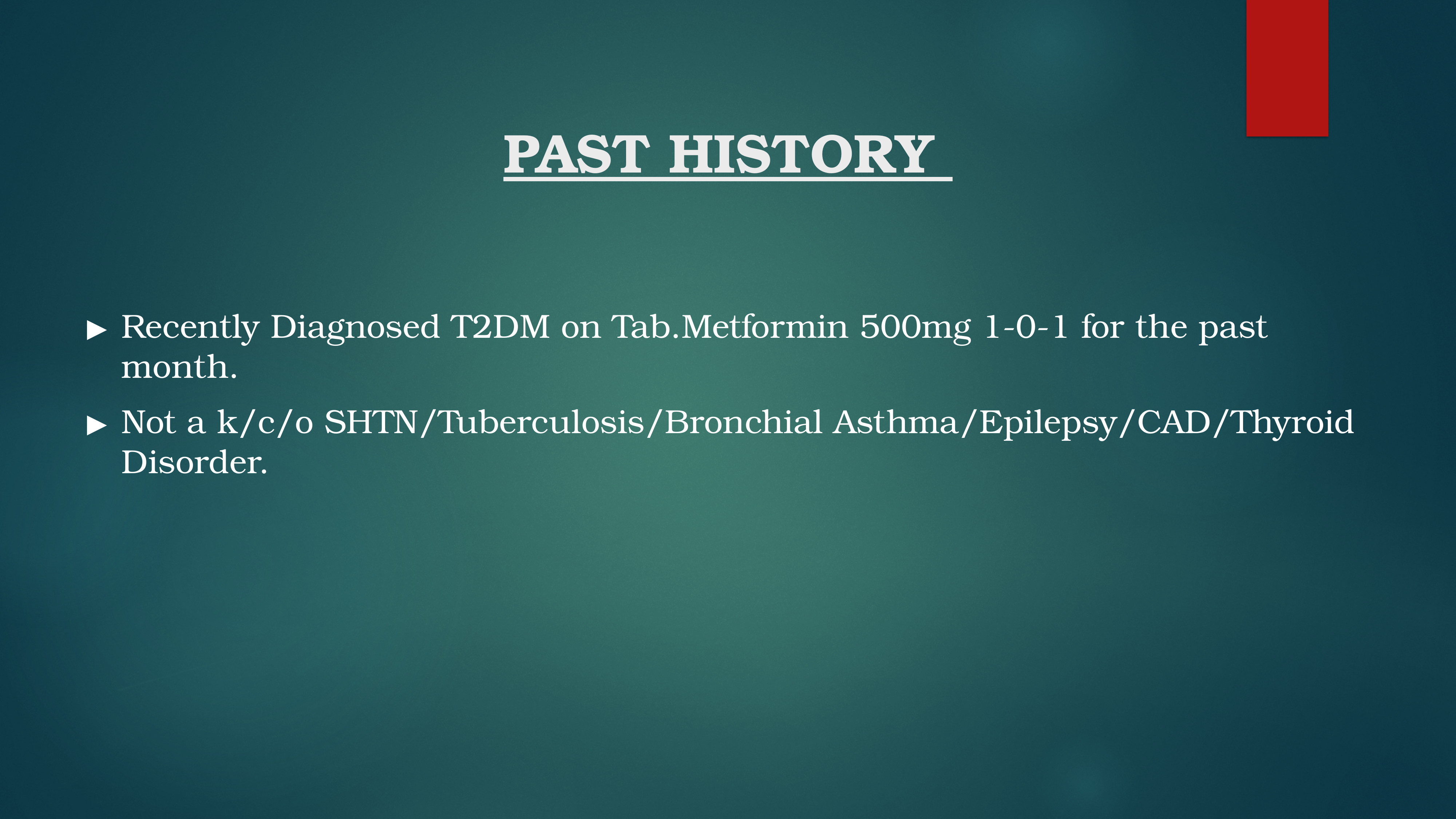

# PAST HISTORY
Recently Diagnosed T2DM on Tab.Metformin 500mg 1-0-1 for the past month.
Not a k/c/o SHTN/Tuberculosis/Bronchial Asthma/Epilepsy/CAD/Thyroid Disorder.